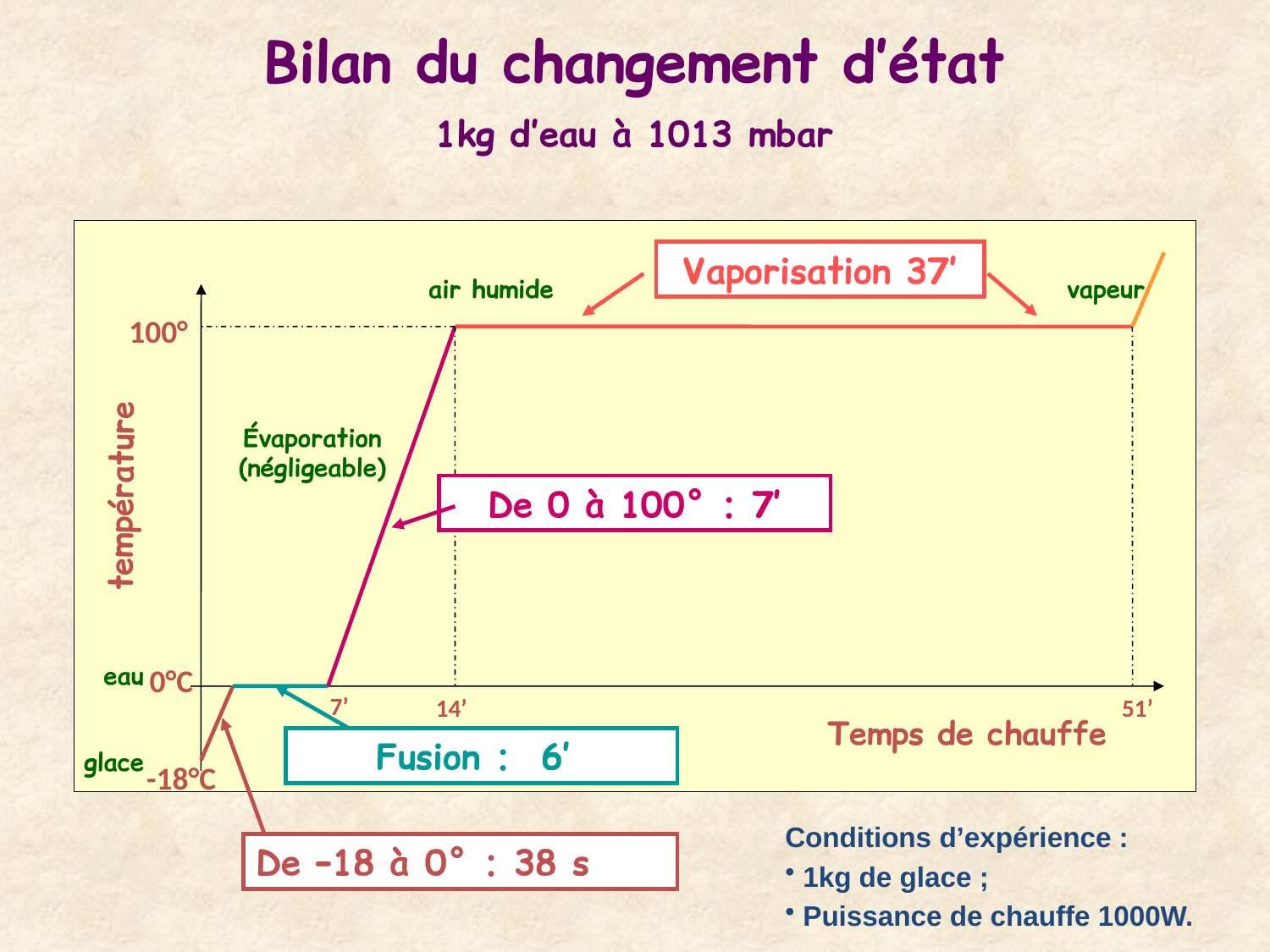

Bilan du changement d’état
1kg d’eau à 1013 mbar

Vaporisation 37’

air humide
vapeur

100°

Évaporation
(négligeable)
température
De 0 à 100° : 7’

0°C
eau
7’

14’
51’
Temps de chauffe

Fusion :  6’
glace
-18°C
Conditions d’expérience :
 1kg de glace ;
 Puissance de chauffe 1000W.
De –18 à 0° : 38 s